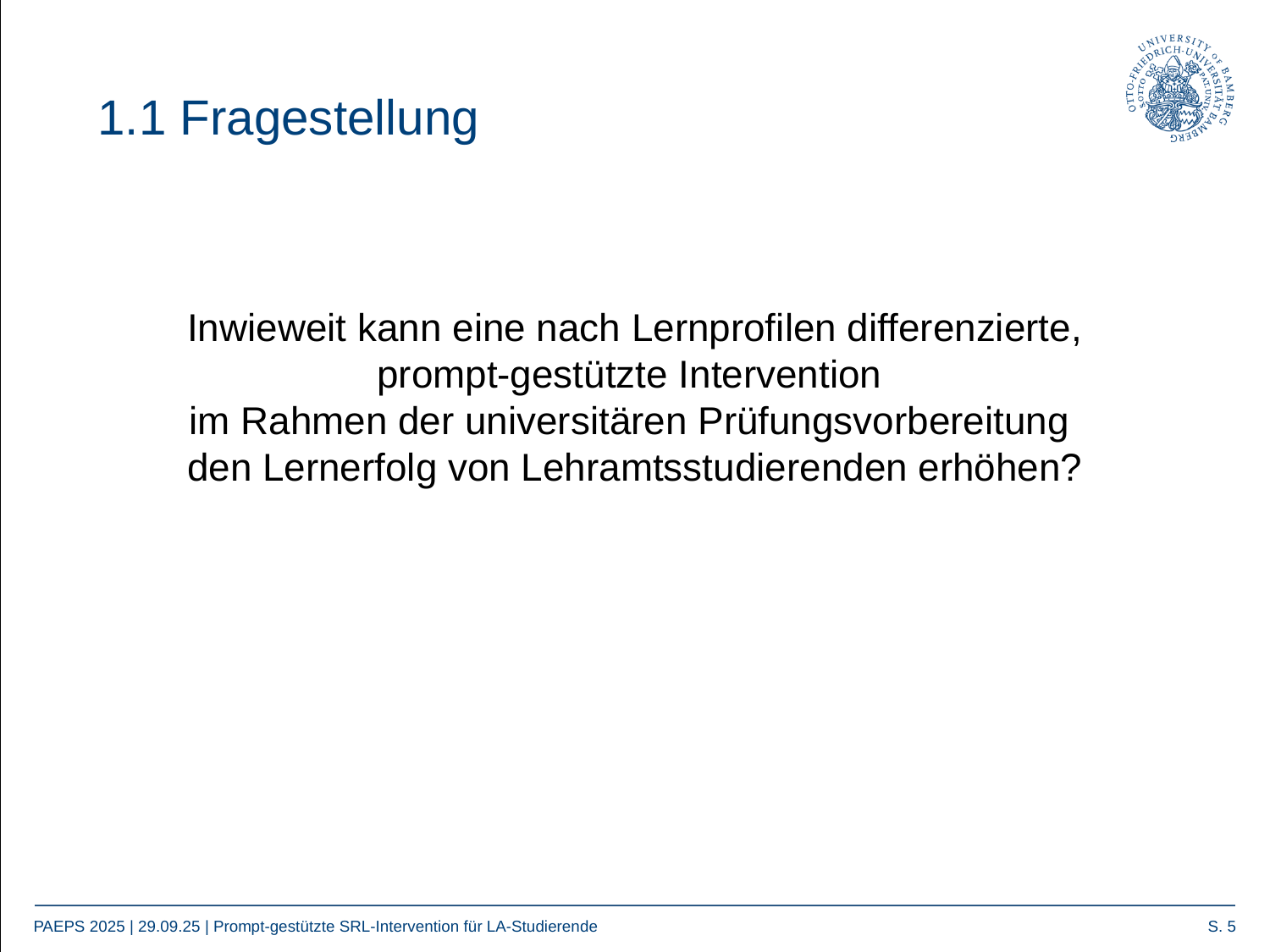

# 1.1 Fragestellung
Inwieweit kann eine nach Lernprofilen differenzierte, prompt-gestützte Intervention
im Rahmen der universitären Prüfungsvorbereitung
den Lernerfolg von Lehramtsstudierenden erhöhen?